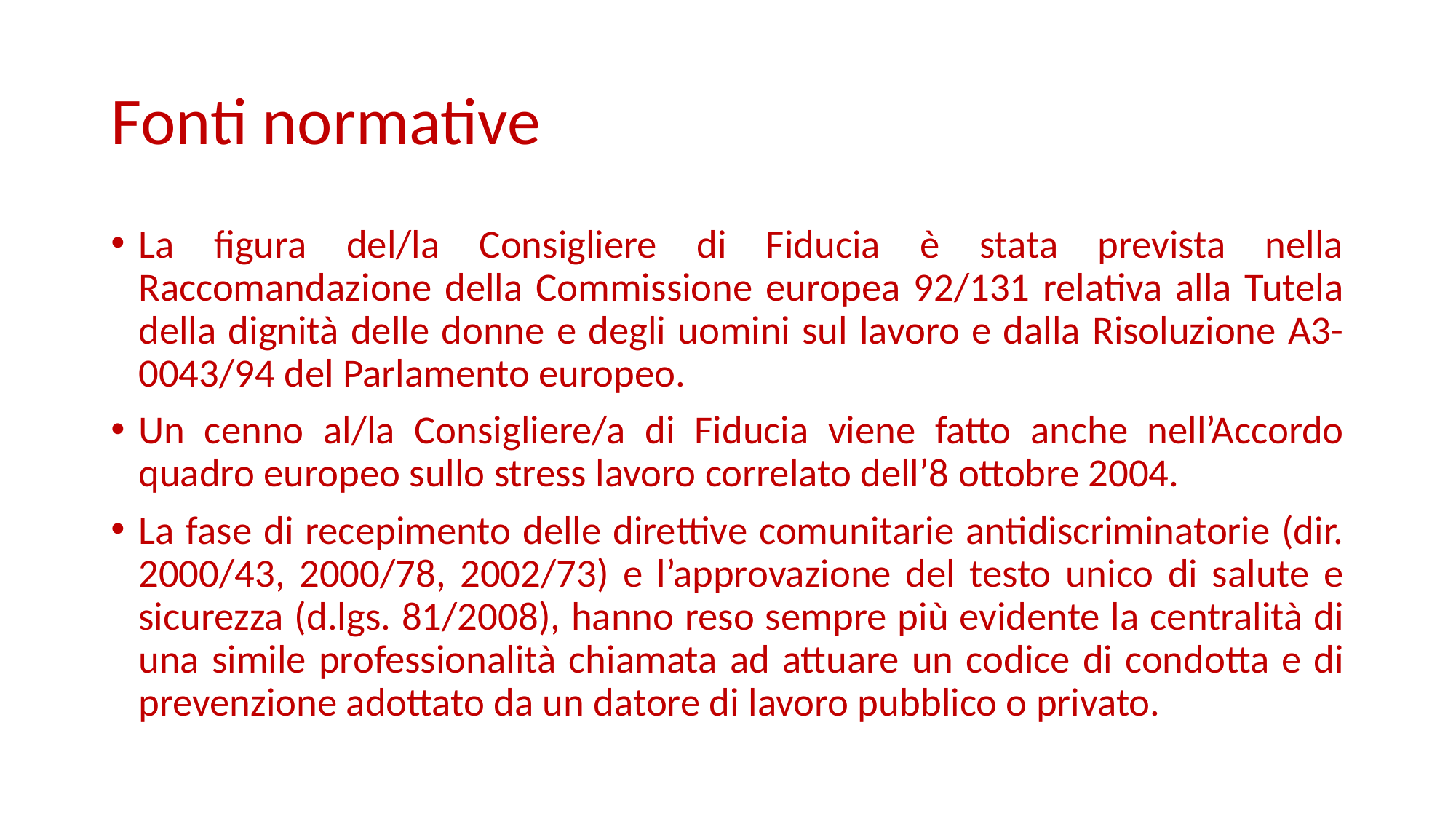

# Fonti normative
La figura del/la Consigliere di Fiducia è stata prevista nella Raccomandazione della Commissione europea 92/131 relativa alla Tutela della dignità delle donne e degli uomini sul lavoro e dalla Risoluzione A3-0043/94 del Parlamento europeo.
Un cenno al/la Consigliere/a di Fiducia viene fatto anche nell’Accordo quadro europeo sullo stress lavoro correlato dell’8 ottobre 2004.
La fase di recepimento delle direttive comunitarie antidiscriminatorie (dir. 2000/43, 2000/78, 2002/73) e l’approvazione del testo unico di salute e sicurezza (d.lgs. 81/2008), hanno reso sempre più evidente la centralità di una simile professionalità chiamata ad attuare un codice di condotta e di prevenzione adottato da un datore di lavoro pubblico o privato.